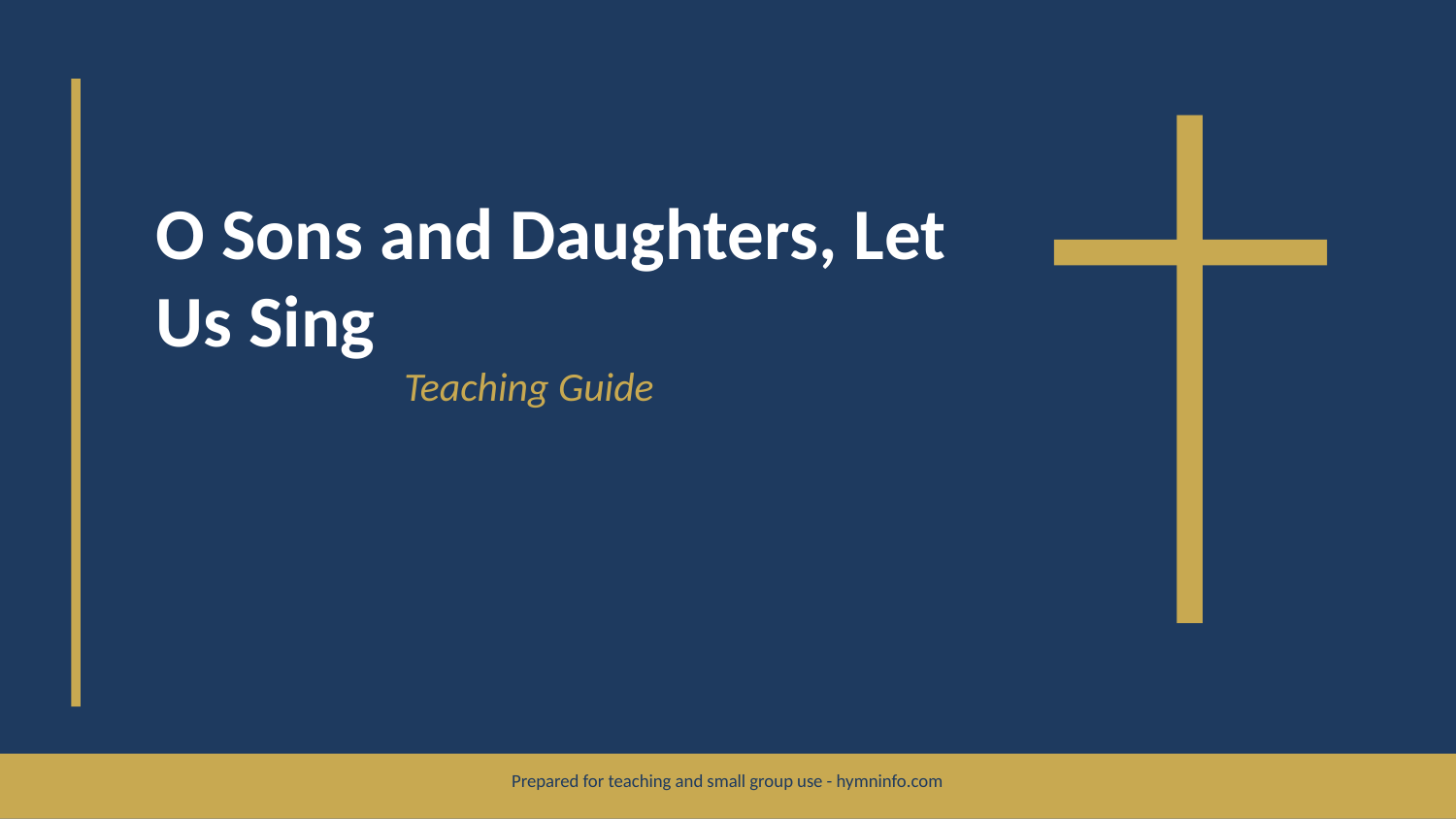

O Sons and Daughters, Let Us Sing

Teaching Guide

Prepared for teaching and small group use - hymninfo.com